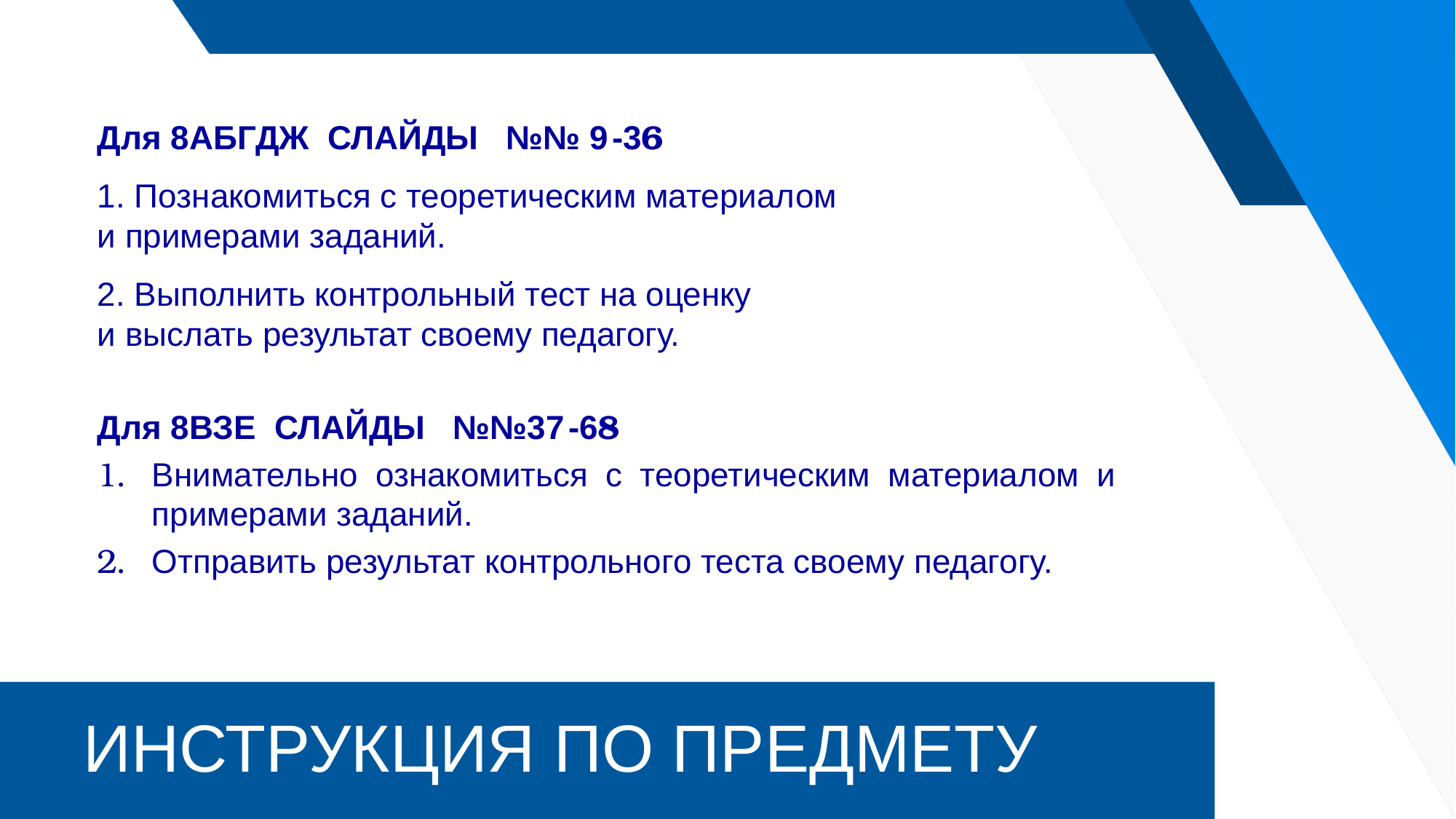

Для 8АБГДЖ  СЛАЙДЫ   №№ 9-36
1. Познакомиться с теоретическим материалом
и примерами заданий.
2. Выполнить контрольный тест на оценку
и выслать результат своему педагогу.

Для 8ВЗЕ  СЛАЙДЫ   №№37-68
Внимательно ознакомиться с теоретическим материалом и примерами заданий.
Отправить результат контрольного теста своему педагогу.

# ИНСТРУКЦИЯ ПО ПРЕДМЕТУ